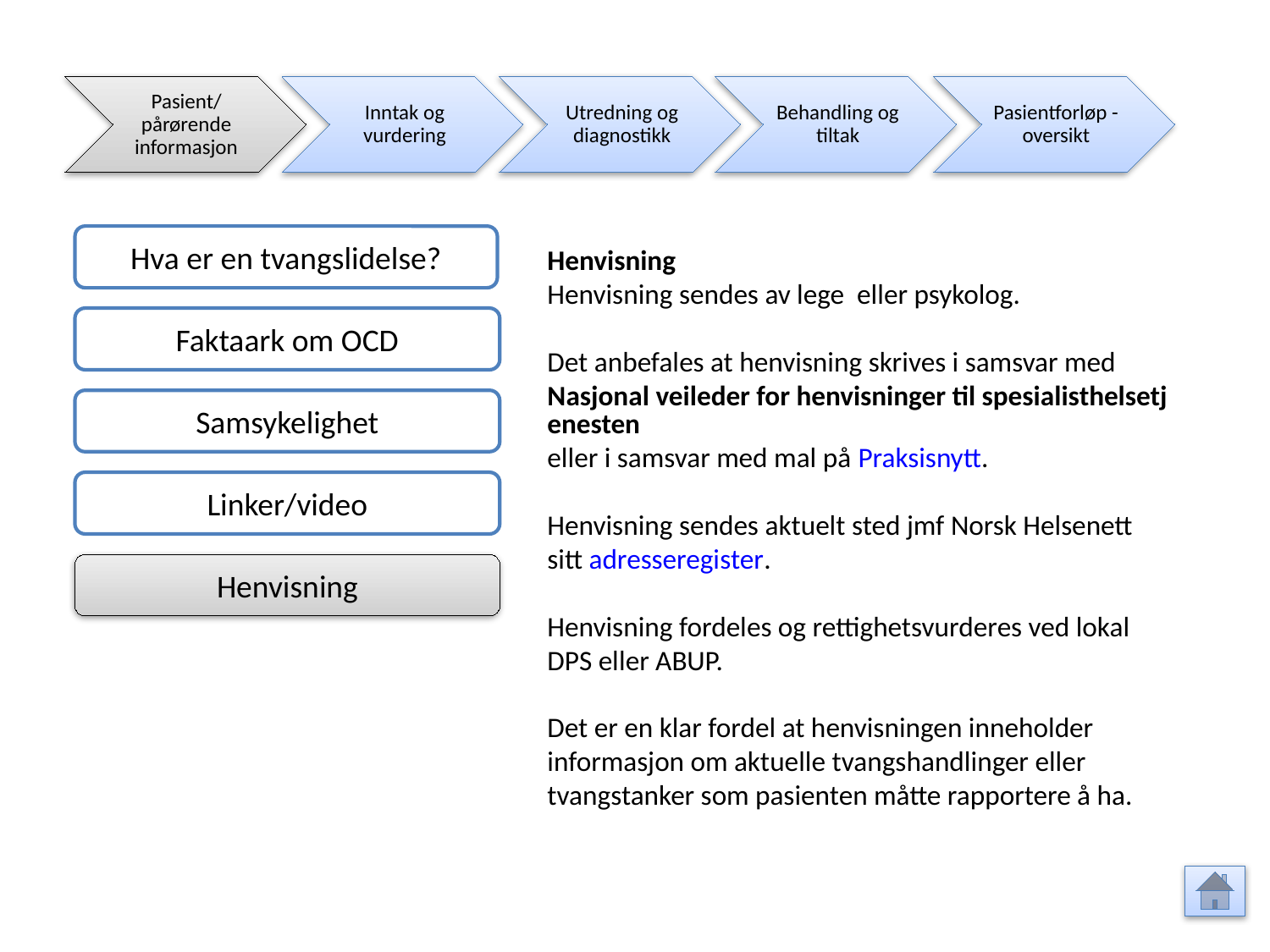

Pasient/ pårørende informasjon

Inntak og vurdering

Utredning og diagnostikk

Behandling og tiltak

Pasientforløp - oversikt
Hva er en tvangslidelse?
Henvisning
Henvisning sendes av lege  eller psykolog.

Det anbefales at henvisning skrives i samsvar med Nasjonal veileder for henvisninger til spesialisthelsetjenesten eller i samsvar med mal på Praksisnytt.

Henvisning sendes aktuelt sted jmf Norsk Helsenett sitt adresseregister.

Henvisning fordeles og rettighetsvurderes ved lokal DPS eller ABUP.

Det er en klar fordel at henvisningen inneholder informasjon om aktuelle tvangshandlinger eller tvangstanker som pasienten måtte rapportere å ha.
Faktaark om OCD
Samsykelighet
Linker/video
Henvisning